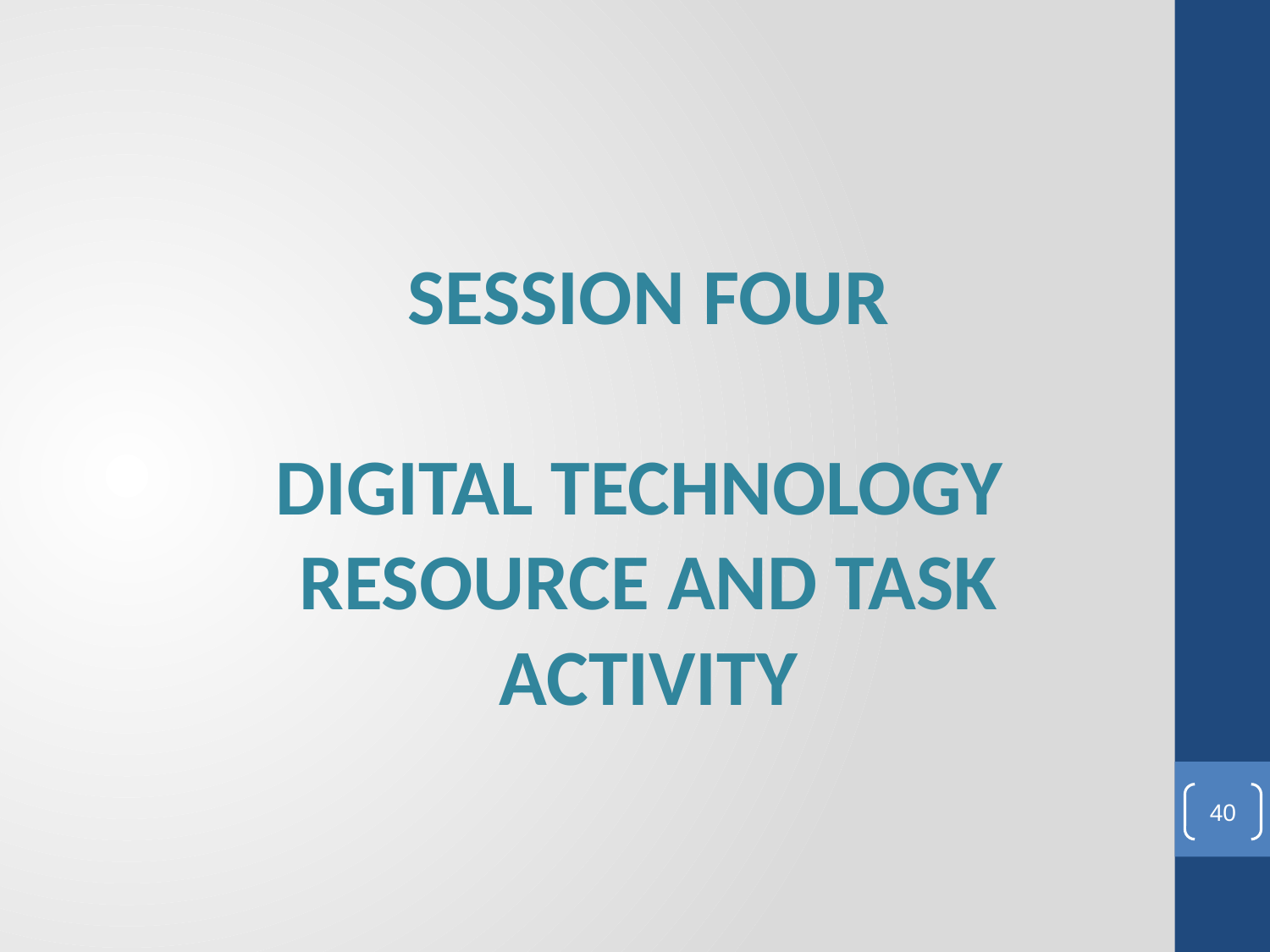

SESSION FOUR
DIGITAL TECHNOLOGY  RESOURCE AND TASK ACTIVITY
40